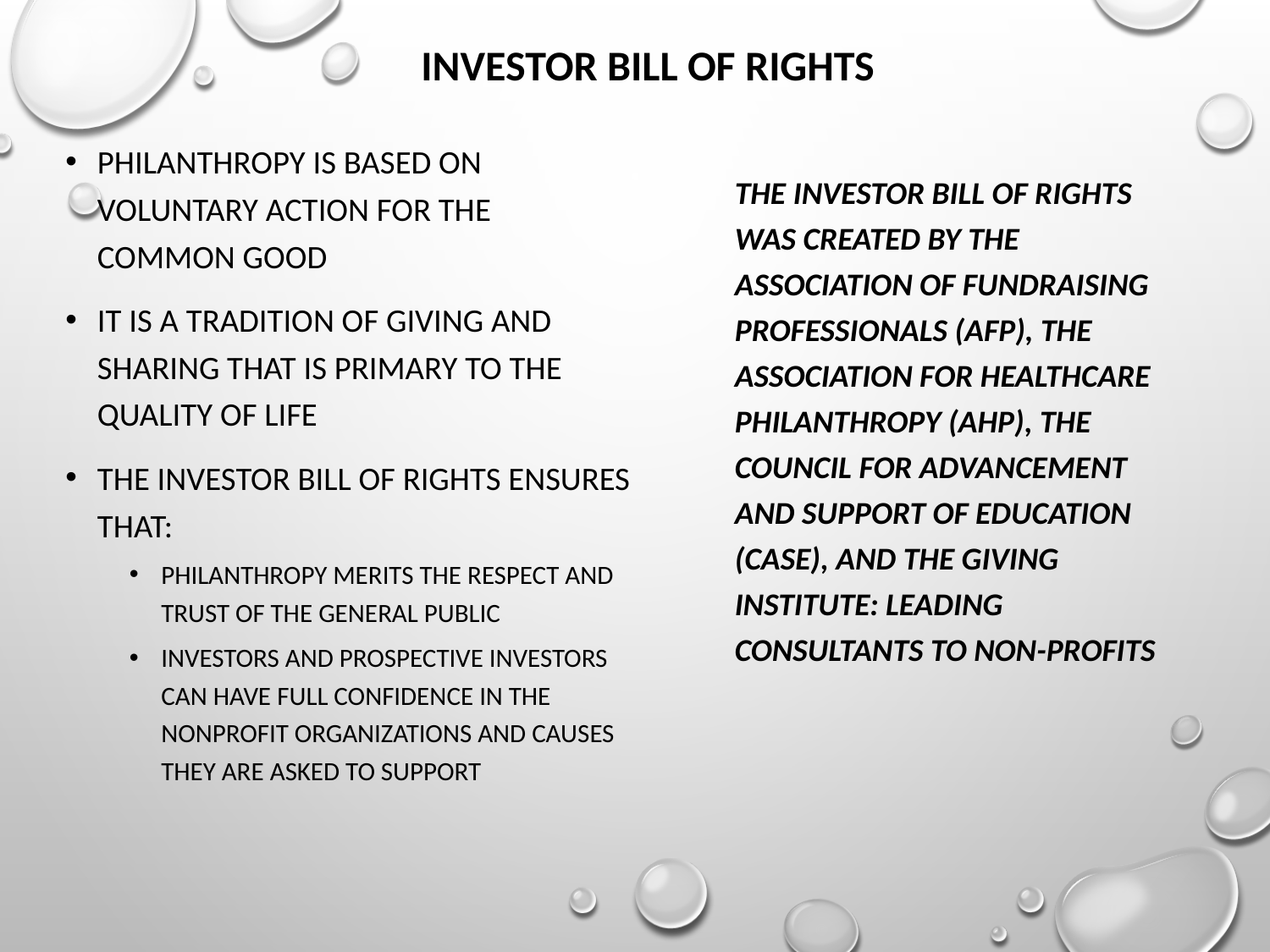

# Investor Bill of Rights
Philanthropy is based on voluntary action for the common good
It is a tradition of giving and sharing that is primary to the quality of life
The investor Bill of Rights ensures that:
Philanthropy merits the respect and trust of the general public
investors and prospective investors can have full confidence in the nonprofit organizations and causes they are asked to support
	The Investor Bill of Rights was created by the Association of Fundraising Professionals (AFP), the Association for Healthcare Philanthropy (AHP), the Council for Advancement and Support of Education (CASE), and the Giving Institute: Leading Consultants to Non-Profits